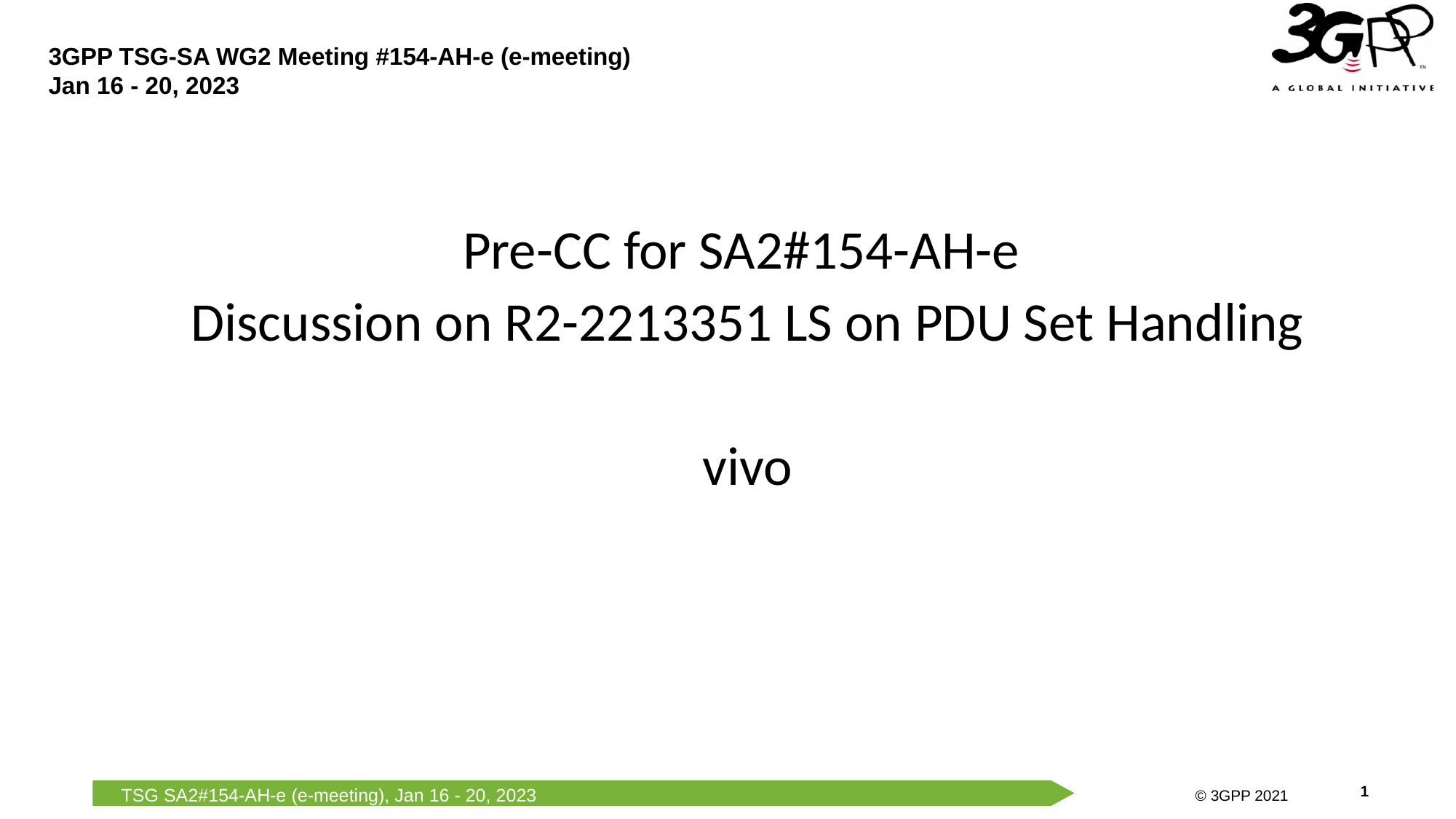

Pre-CC for SA2#154-AH-e
Discussion on R2-2213351 LS on PDU Set Handling

vivo